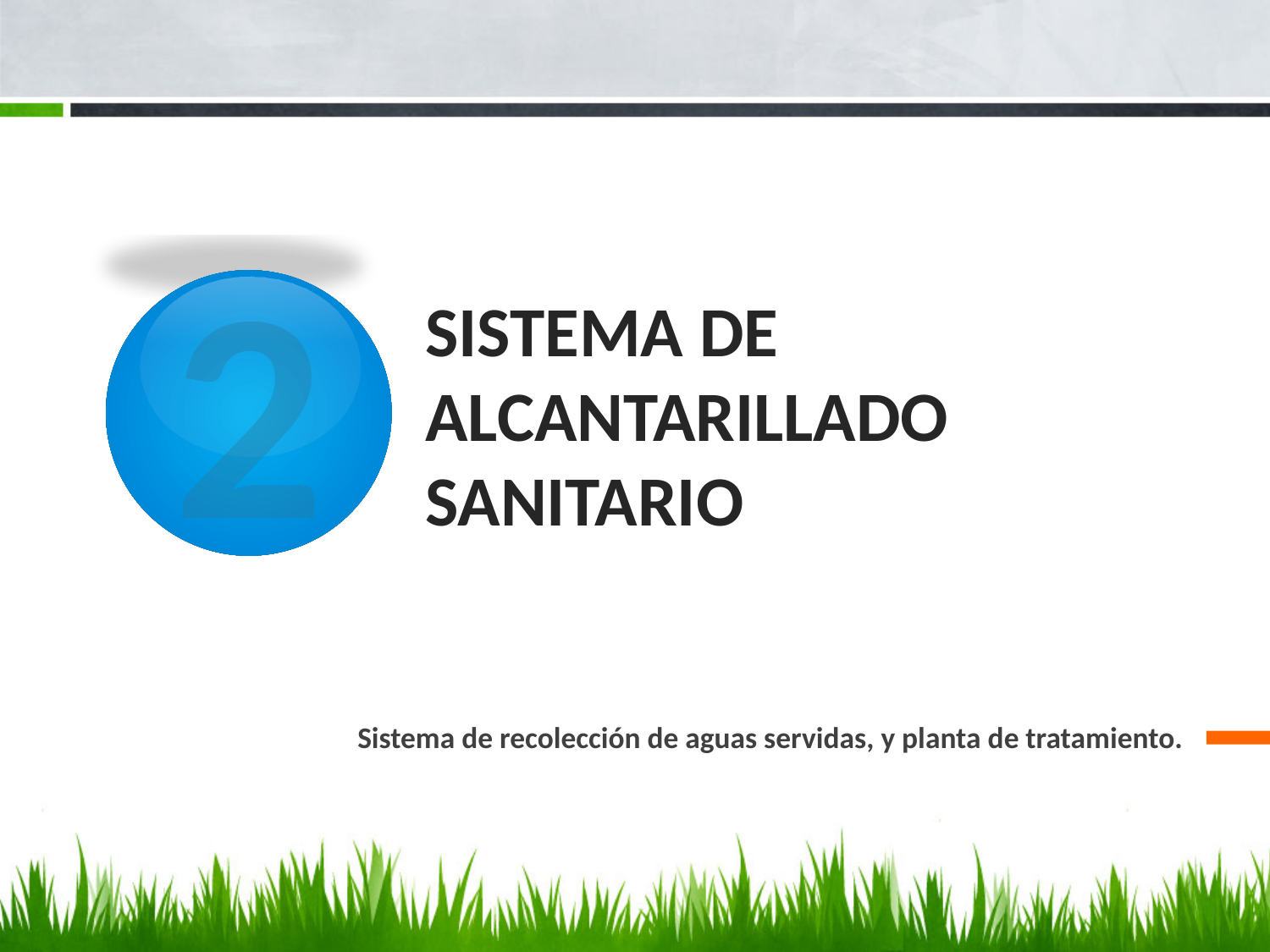

2

# SISTEMA DE ALCANTARILLADO SANITARIO
Sistema de recolección de aguas servidas, y planta de tratamiento.